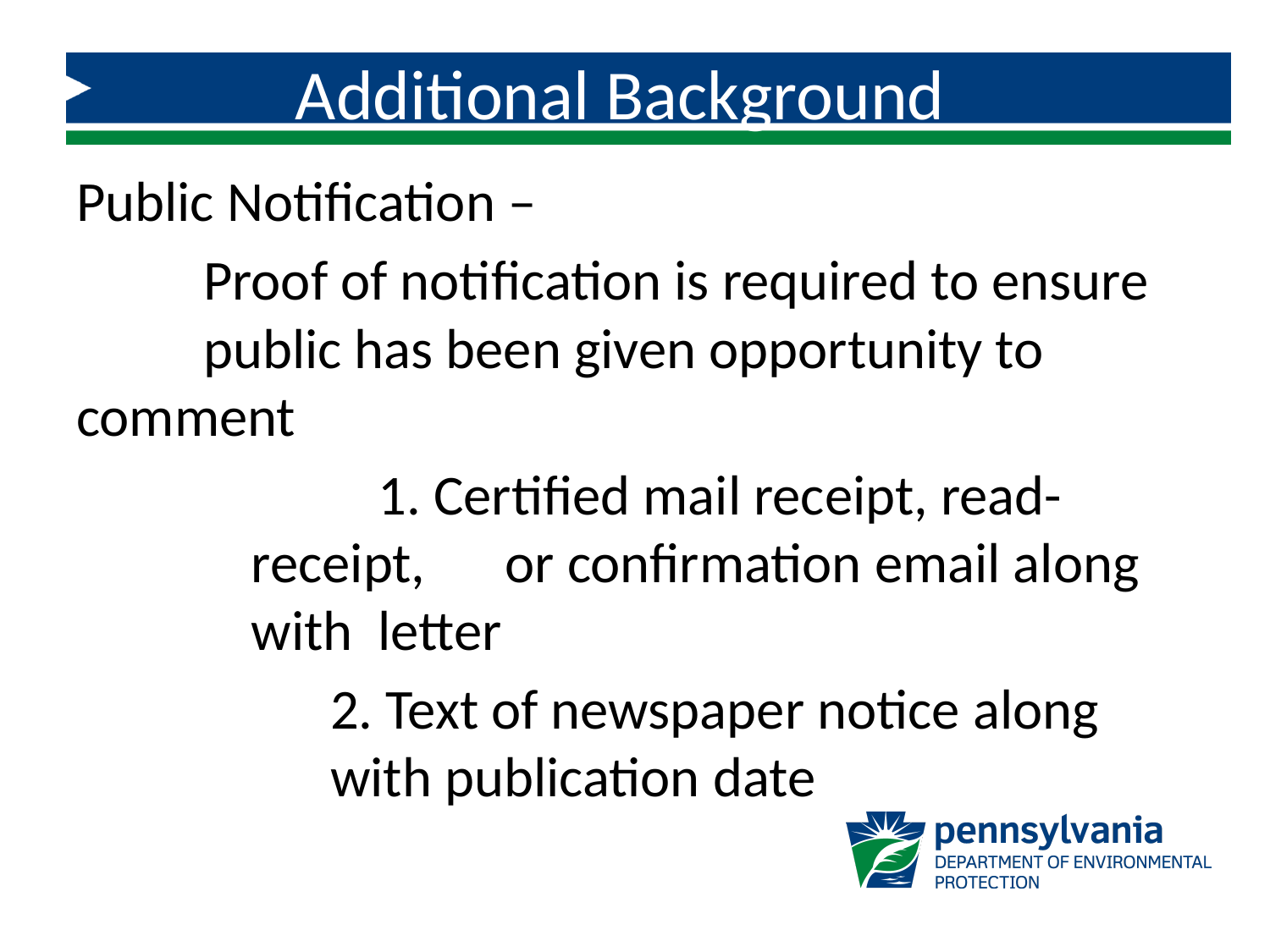

Additional Background
Public Notification –
	Proof of notification is required to ensure 	public has been given opportunity to 	comment
		1. Certified mail receipt, read-receipt, 	or confirmation email along with 	letter
		2. Text of newspaper notice along 		with publication date